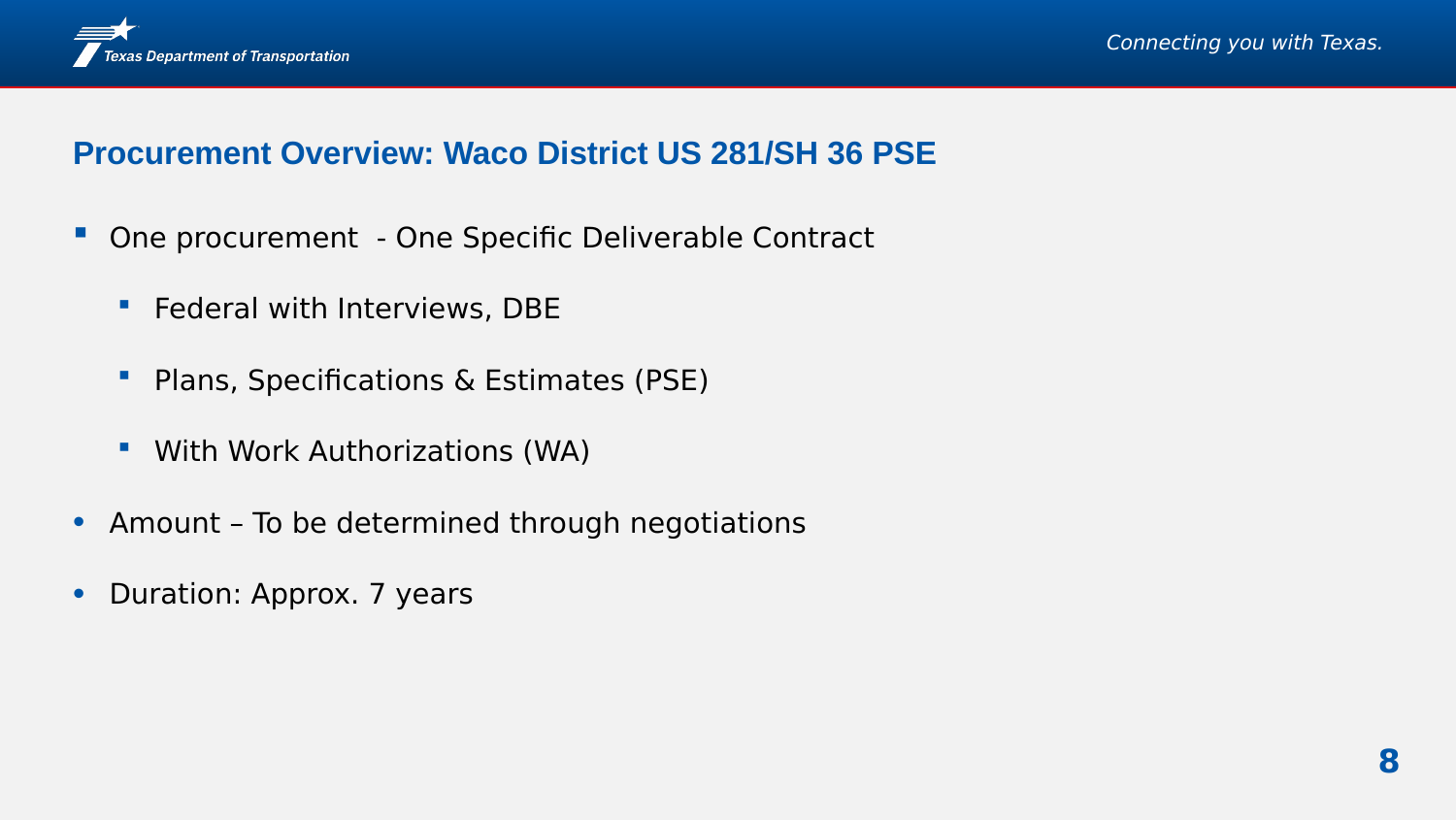

# Procurement Overview: Waco District US 281/SH 36 PSE
One procurement  - One Specific Deliverable Contract
Federal with Interviews, DBE
Plans, Specifications & Estimates (PSE)
With Work Authorizations (WA)
Amount – To be determined through negotiations
Duration: Approx. 7 years